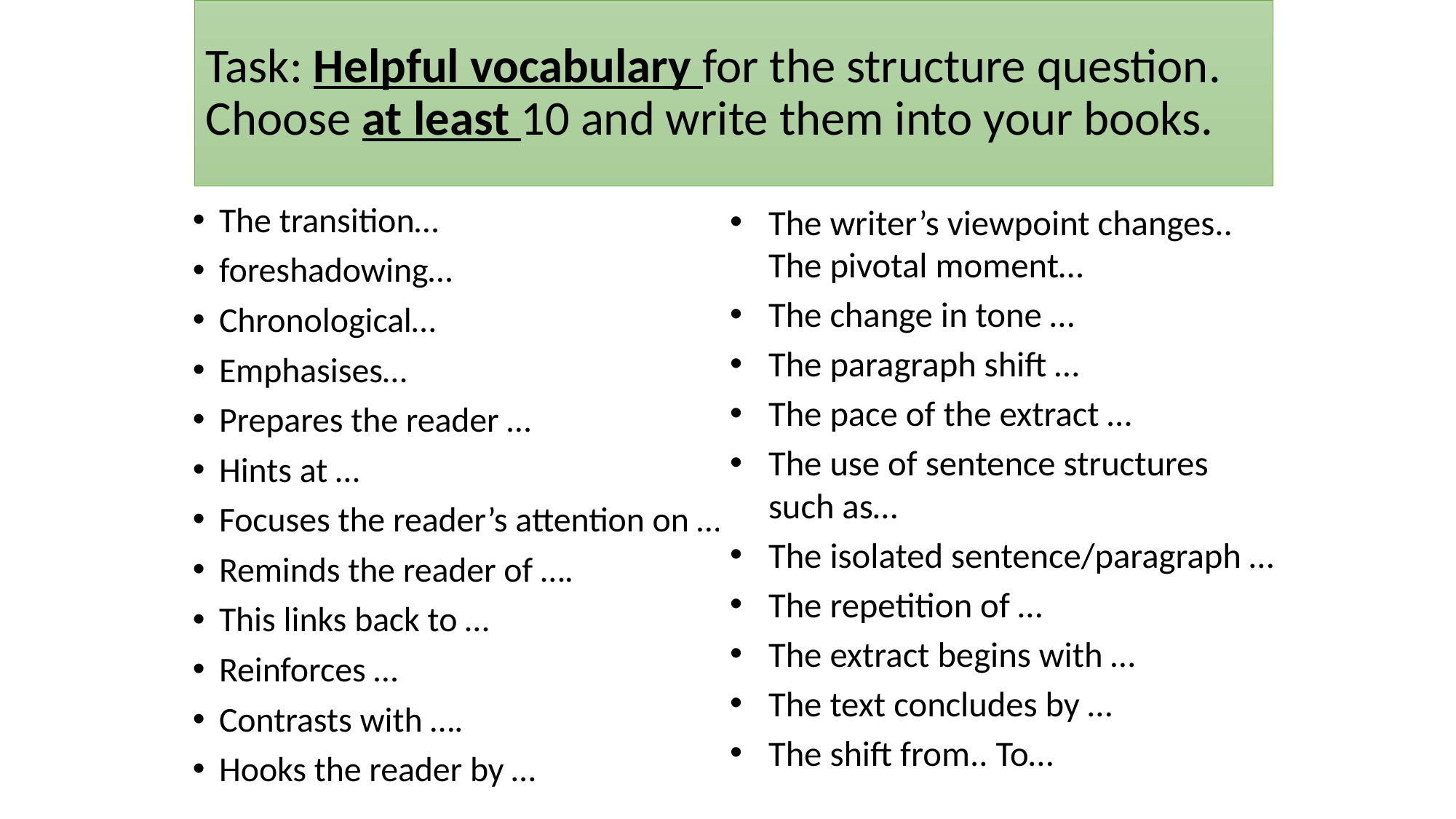

# Task: Helpful vocabulary for the structure question. Choose at least 10 and write them into your books.
The writer’s viewpoint changes.. The pivotal moment…
The change in tone …
The paragraph shift …
The pace of the extract …
The use of sentence structures such as…
The isolated sentence/paragraph …
The repetition of …
The extract begins with …
The text concludes by …
The shift from.. To…

The transition…
foreshadowing…
Chronological…
Emphasises…
Prepares the reader …
Hints at …
Focuses the reader’s attention on …
Reminds the reader of ….
This links back to …
Reinforces …
Contrasts with ….
Hooks the reader by …